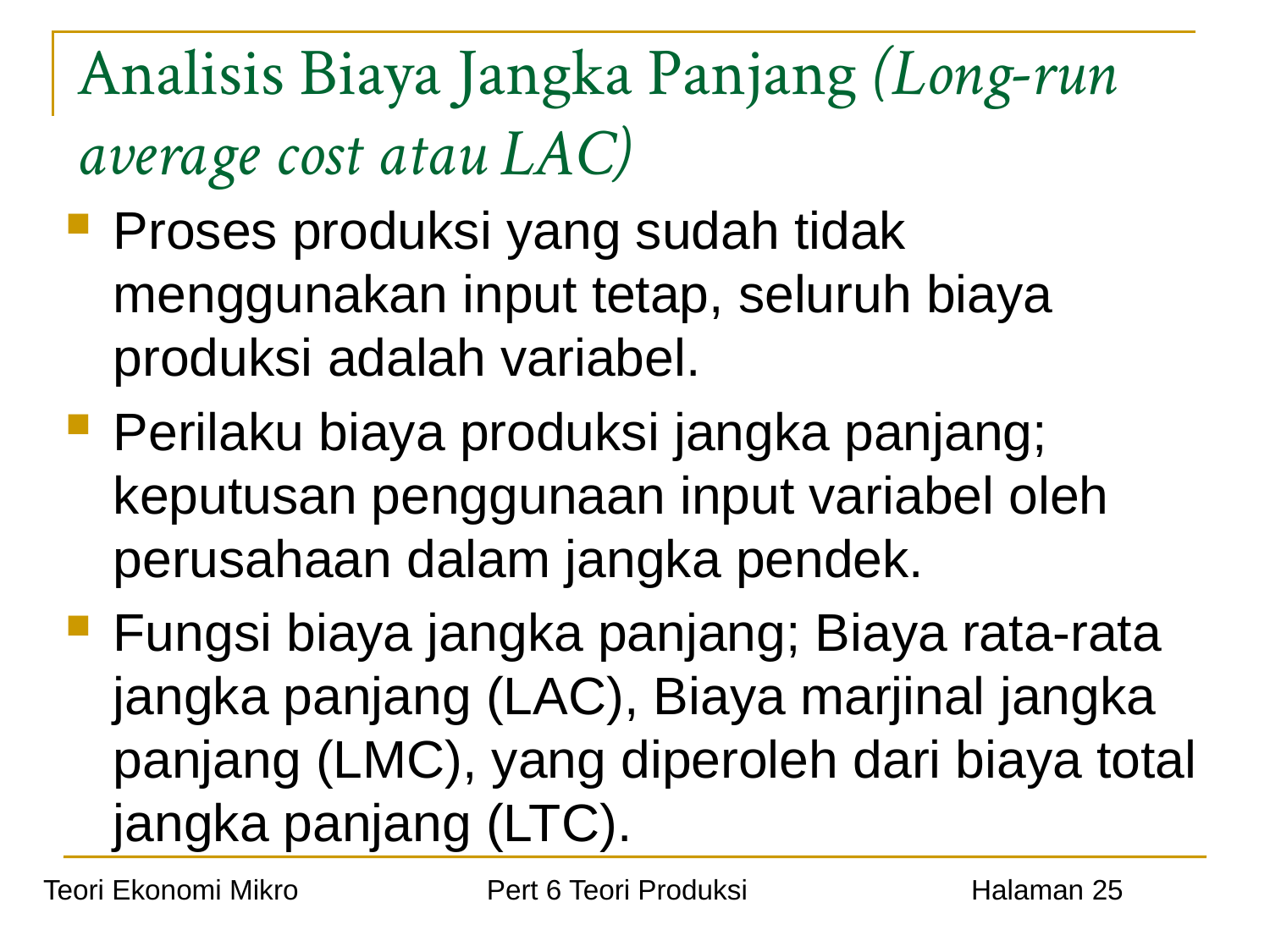

# Analisis Biaya Jangka Panjang (Long-run average cost atau LAC)
Proses produksi yang sudah tidak menggunakan input tetap, seluruh biaya produksi adalah variabel.
Perilaku biaya produksi jangka panjang; keputusan penggunaan input variabel oleh perusahaan dalam jangka pendek.
Fungsi biaya jangka panjang; Biaya rata-rata jangka panjang (LAC), Biaya marjinal jangka panjang (LMC), yang diperoleh dari biaya total jangka panjang (LTC).